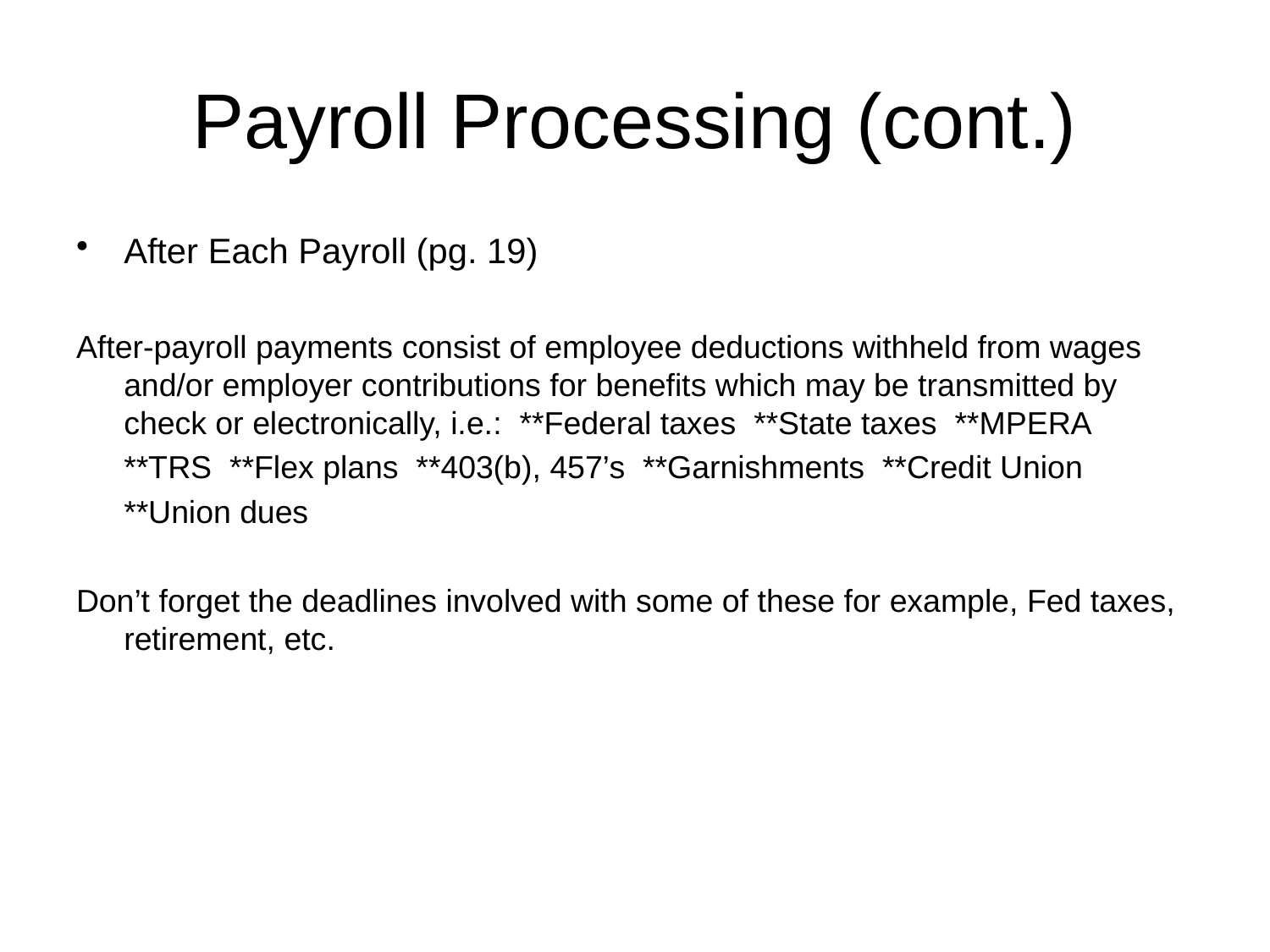

# Payroll Processing (cont.)
After Each Payroll (pg. 19)

After-payroll payments consist of employee deductions withheld from wages and/or employer contributions for benefits which may be transmitted by check or electronically, i.e.:  **Federal taxes  **State taxes  **MPERA
	**TRS  **Flex plans  **403(b), 457’s  **Garnishments  **Credit Union
	**Union dues

Don’t forget the deadlines involved with some of these for example, Fed taxes, retirement, etc.